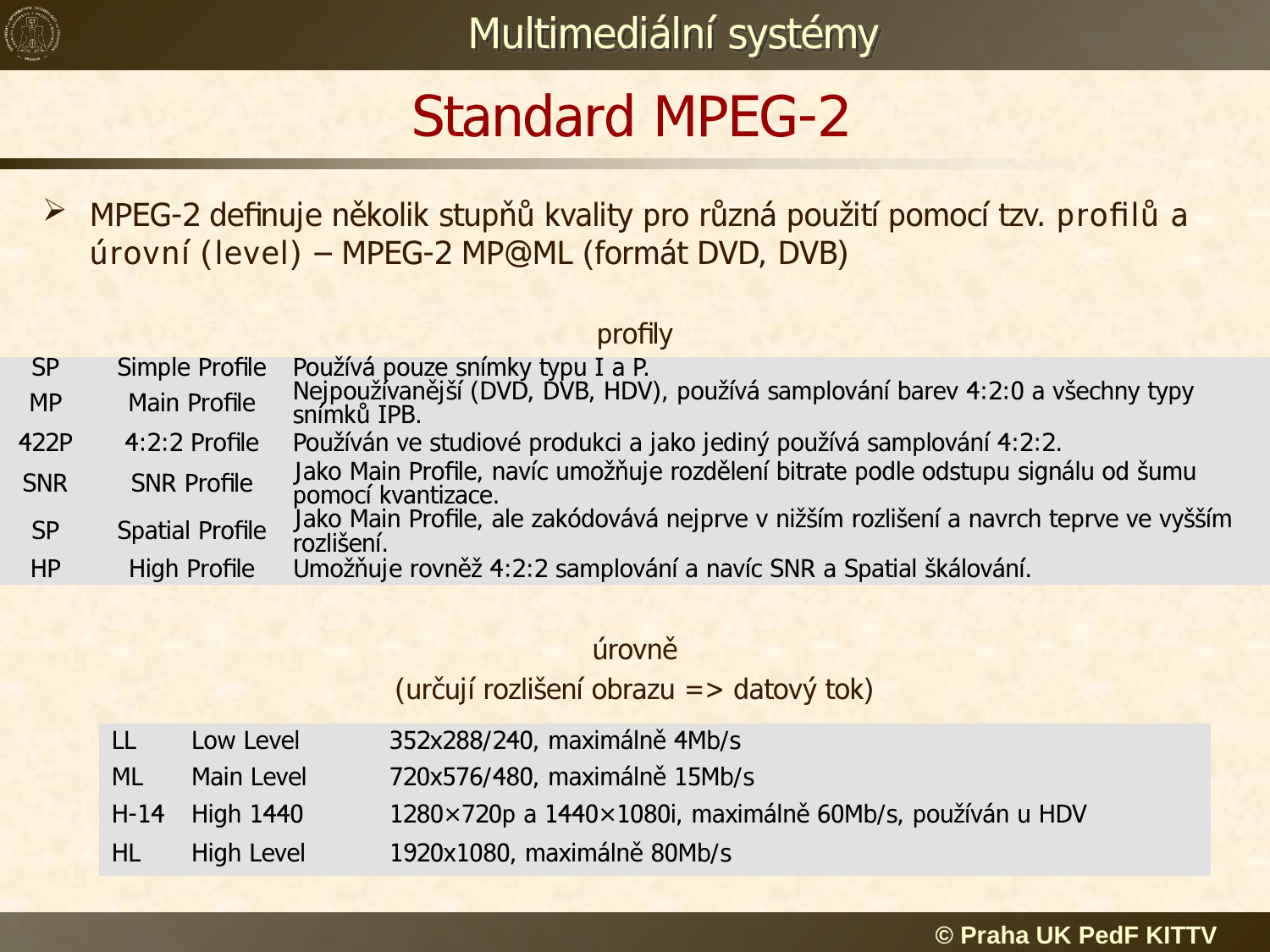

# Standard MPEG-2
MPEG-2 definuje několik stupňů kvality pro různá použití pomocí tzv. profilů a úrovní (level) – MPEG-2 MP@ML (formát DVD, DVB)

profily

úrovně
(určují rozlišení obrazu => datový tok)
| SP | Simple Profile | Používá pouze snímky typu I a P. |
| --- | --- | --- |
| MP | Main Profile | Nejpoužívanější (DVD, DVB, HDV), používá samplování barev 4:2:0 a všechny typy snímků IPB. |
| 422P | 4:2:2 Profile | Používán ve studiové produkci a jako jediný používá samplování 4:2:2. |
| SNR | SNR Profile | Jako Main Profile, navíc umožňuje rozdělení bitrate podle odstupu signálu od šumu pomocí kvantizace. |
| SP | Spatial Profile | Jako Main Profile, ale zakódovává nejprve v nižším rozlišení a navrch teprve ve vyšším rozlišení. |
| HP | High Profile | Umožňuje rovněž 4:2:2 samplování a navíc SNR a Spatial škálování. |
| LL | Low Level | 352x288/240, maximálně 4Mb/s |
| --- | --- | --- |
| ML | Main Level | 720x576/480, maximálně 15Mb/s |
| H-14 | High 1440 | 1280×720p a 1440×1080i, maximálně 60Mb/s, používán u HDV |
| HL | High Level | 1920x1080, maximálně 80Mb/s |